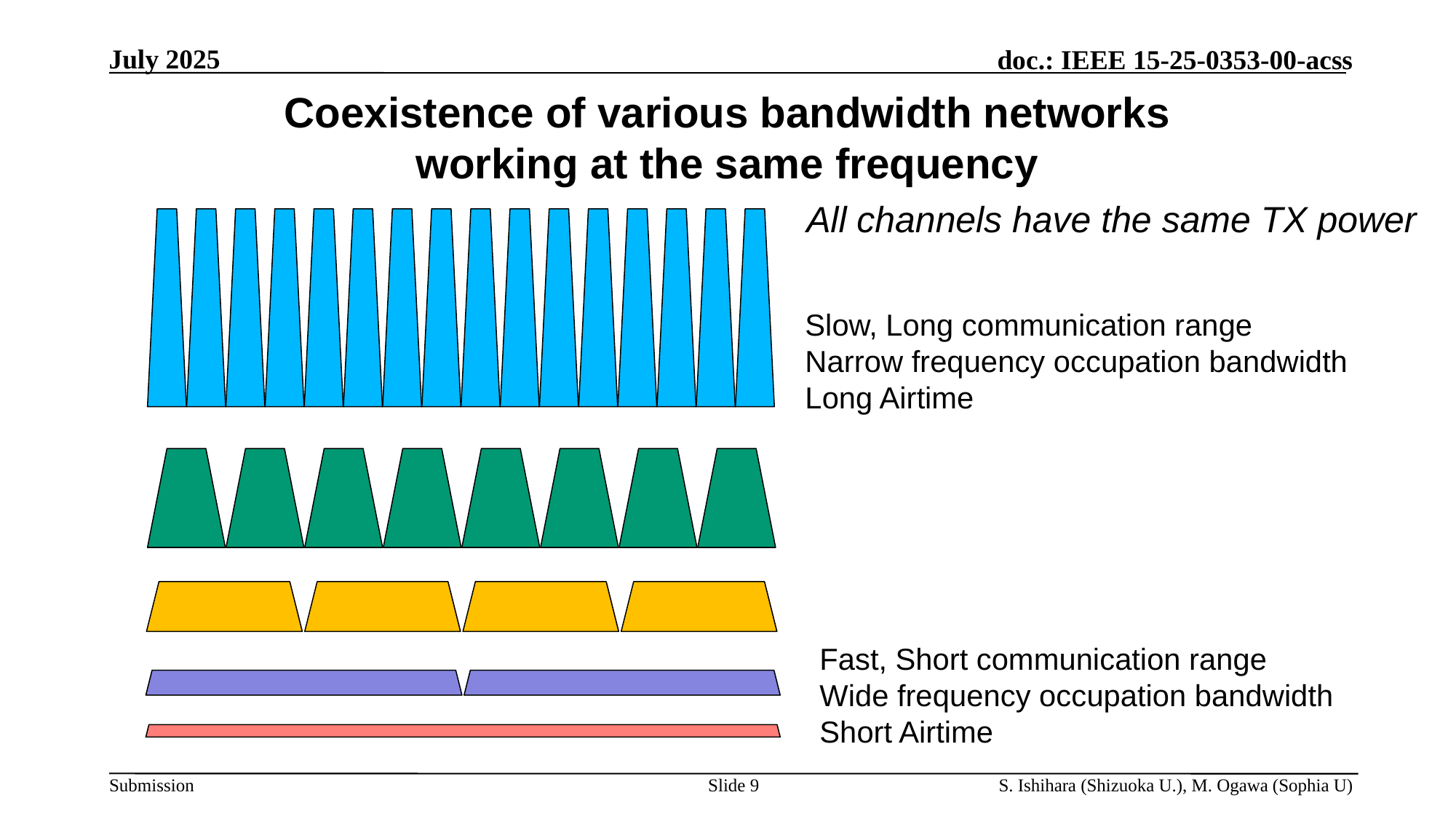

# Coexistence of various bandwidth networks working at the same frequency
All channels have the same TX power

Slow, Long communication range
Narrow frequency occupation bandwidth
Long Airtime

Fast, Short communication range
Wide frequency occupation bandwidth
Short Airtime

Slide 9